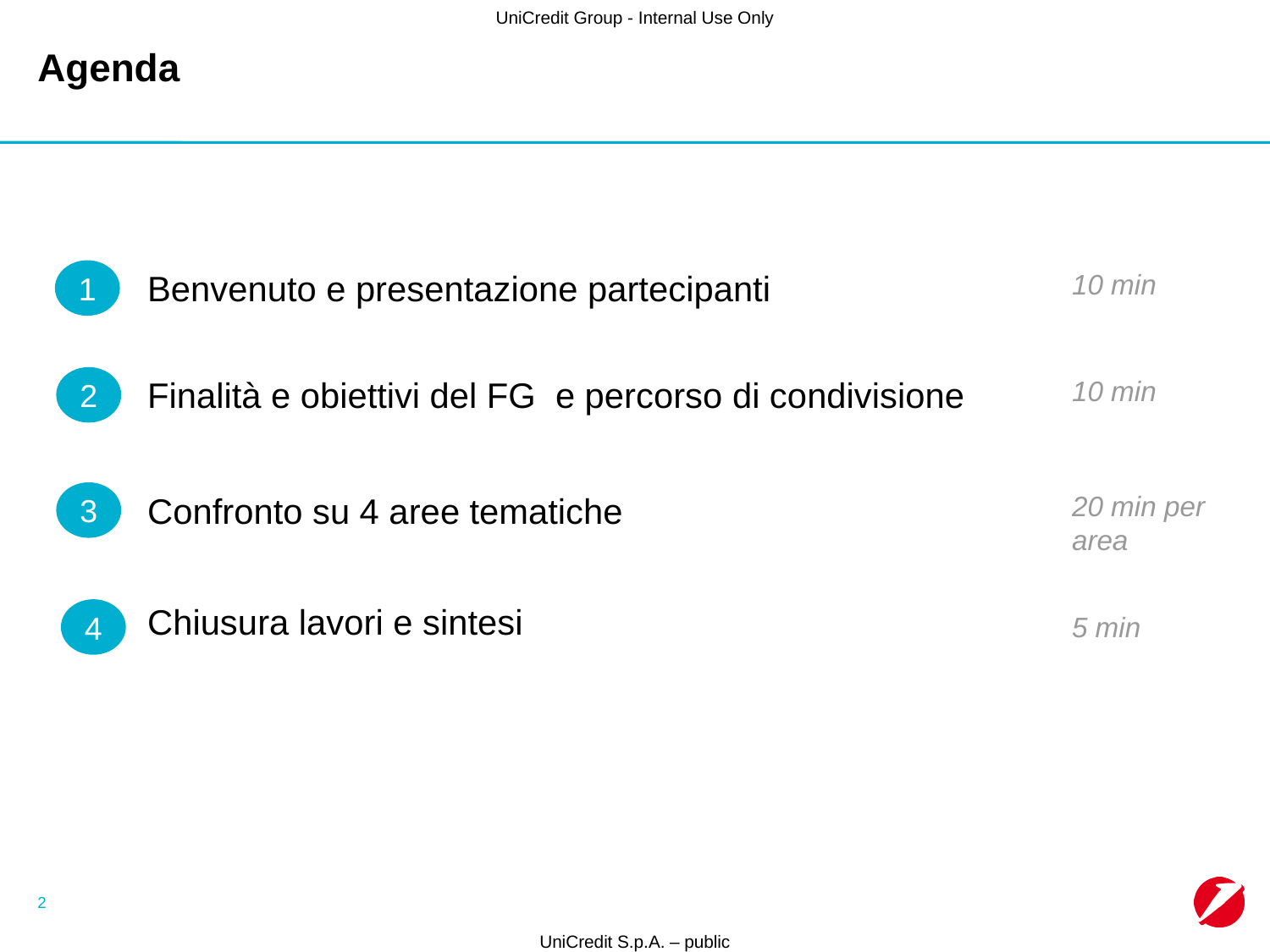

# Agenda
1
Benvenuto e presentazione partecipanti
10 min
2
Finalità e obiettivi del FG  e percorso di condivisione
10 min
3
Confronto su 4 aree tematiche
20 min per area
Chiusura lavori e sintesi
4
5 min
2
UniCredit S.p.A. – public